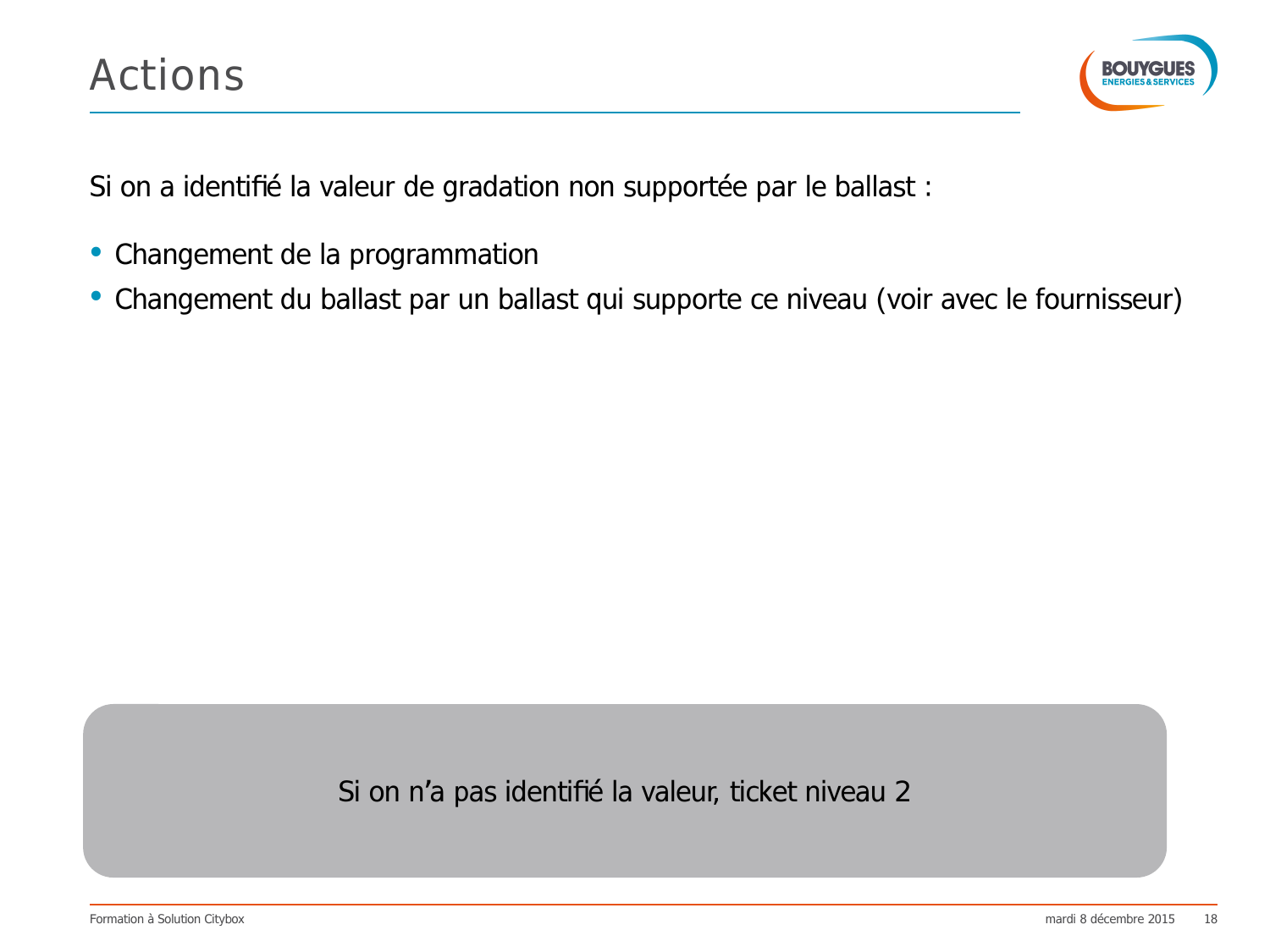

# Actions
Si on a identifié la valeur de gradation non supportée par le ballast :

Changement de la programmation
Changement du ballast par un ballast qui supporte ce niveau (voir avec le fournisseur)

Si on n’a pas identifié la valeur, ticket niveau 2
Formation à Solution Citybox
mardi 8 décembre 2015
18